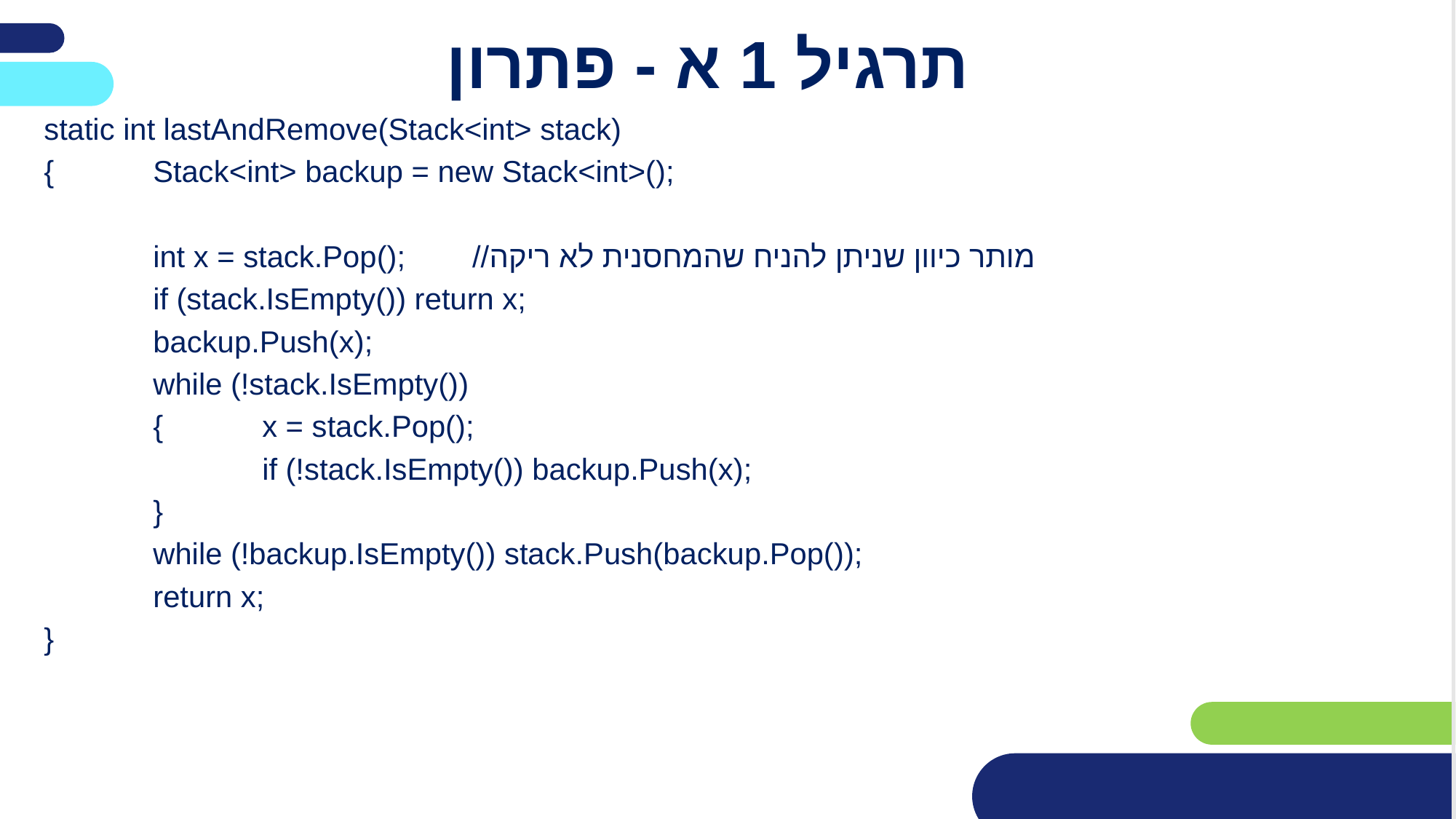

# תרגיל 1 א - פתרון
static int lastAndRemove(Stack<int> stack)
{	Stack<int> backup = new Stack<int>();

	int x = stack.Pop();        //מותר כיוון שניתן להניח שהמחסנית לא ריקה
	if (stack.IsEmpty()) return x;
	backup.Push(x);
	while (!stack.IsEmpty())
	{	x = stack.Pop();
		if (!stack.IsEmpty()) backup.Push(x);
	}
	while (!backup.IsEmpty()) stack.Push(backup.Pop());
	return x;
}